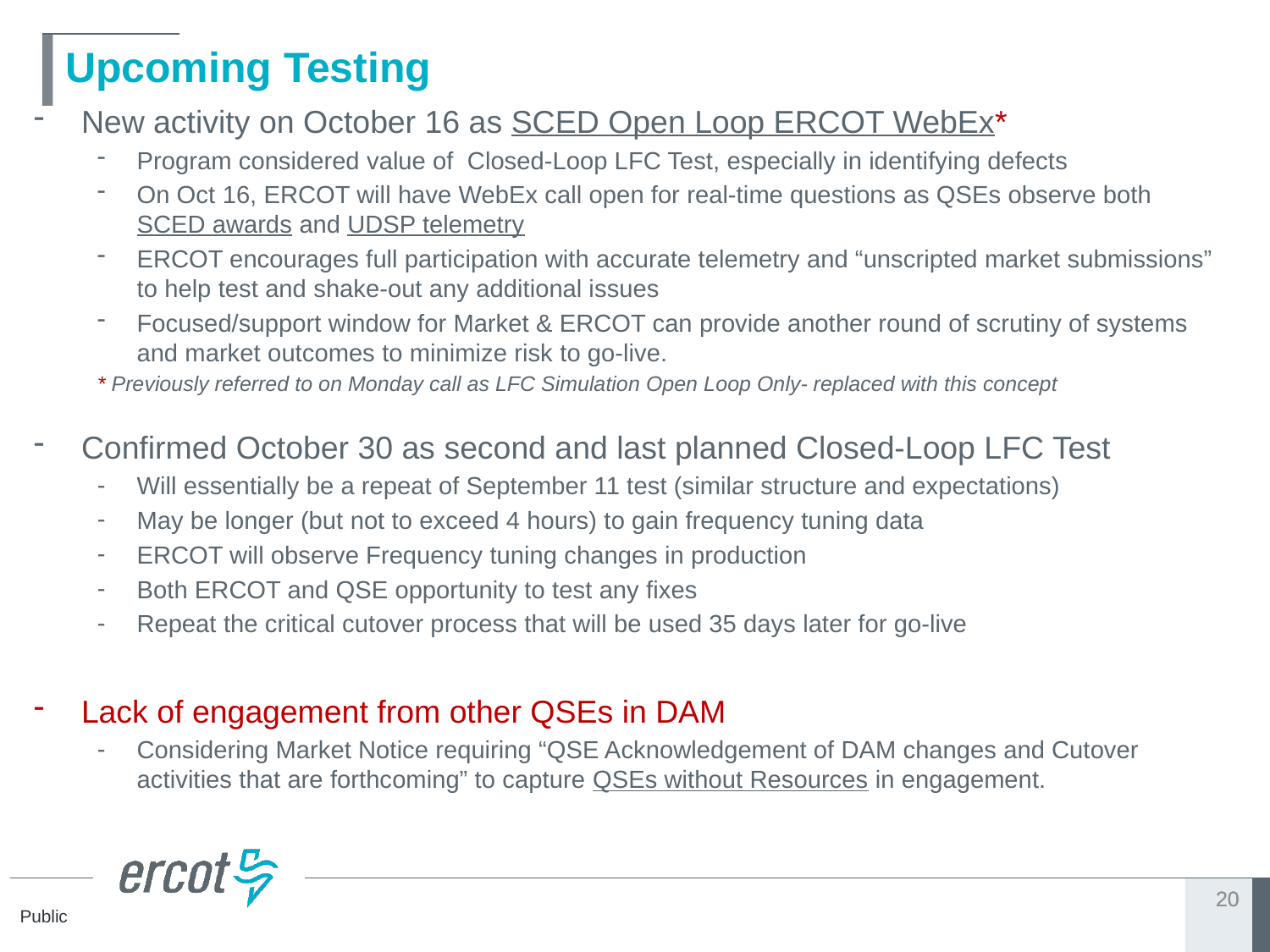

# Upcoming Testing
New activity on October 16 as SCED Open Loop ERCOT WebEx*
Program considered value of  Closed-Loop LFC Test, especially in identifying defects
On Oct 16, ERCOT will have WebEx call open for real-time questions as QSEs observe both SCED awards and UDSP telemetry
ERCOT encourages full participation with accurate telemetry and “unscripted market submissions” to help test and shake-out any additional issues
Focused/support window for Market & ERCOT can provide another round of scrutiny of systems and market outcomes to minimize risk to go-live.
* Previously referred to on Monday call as LFC Simulation Open Loop Only- replaced with this concept

Confirmed October 30 as second and last planned Closed-Loop LFC Test
Will essentially be a repeat of September 11 test (similar structure and expectations)
May be longer (but not to exceed 4 hours) to gain frequency tuning data
ERCOT will observe Frequency tuning changes in production
Both ERCOT and QSE opportunity to test any fixes
Repeat the critical cutover process that will be used 35 days later for go-live

Lack of engagement from other QSEs in DAM
Considering Market Notice requiring “QSE Acknowledgement of DAM changes and Cutover activities that are forthcoming” to capture QSEs without Resources in engagement.

20